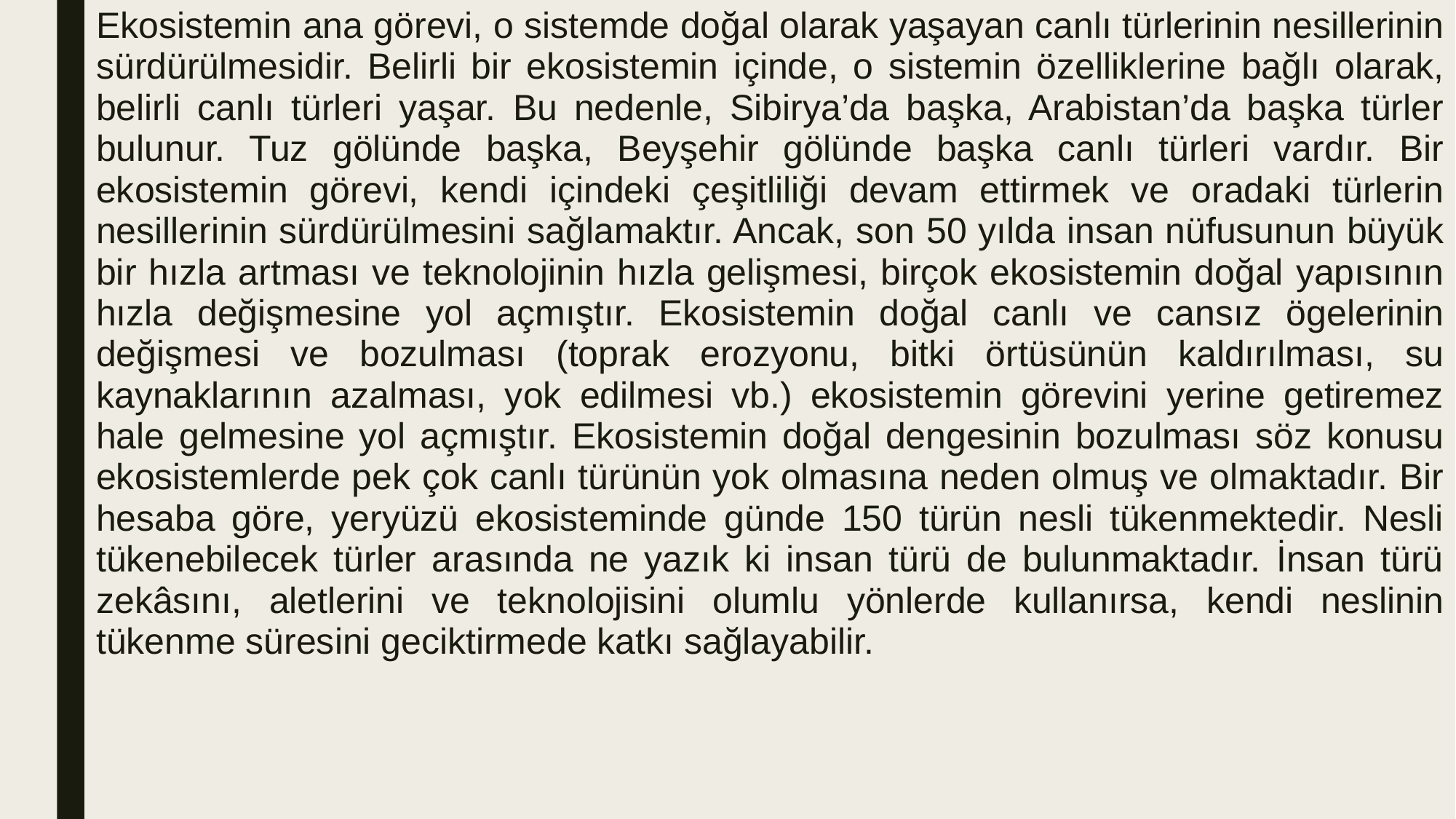

Ekosistemin ana görevi, o sistemde doğal olarak yaşayan canlı türlerinin nesillerinin sürdürülmesidir. Belirli bir ekosistemin içinde, o sistemin özelliklerine bağlı olarak, belirli canlı türleri yaşar. Bu nedenle, Sibirya’da başka, Arabistan’da başka türler bulunur. Tuz gölünde başka, Beyşehir gölünde başka canlı türleri vardır. Bir ekosistemin görevi, kendi içindeki çeşitliliği devam ettirmek ve oradaki türlerin nesillerinin sürdürülmesini sağlamaktır. Ancak, son 50 yılda insan nüfusunun büyük bir hızla artması ve teknolojinin hızla gelişmesi, birçok ekosistemin doğal yapısının hızla değişmesine yol açmıştır. Ekosistemin doğal canlı ve cansız ögelerinin değişmesi ve bozulması (toprak erozyonu, bitki örtüsünün kaldırılması, su kaynaklarının azalması, yok edilmesi vb.) ekosistemin görevini yerine getiremez hale gelmesine yol açmıştır. Ekosistemin doğal dengesinin bozulması söz konusu ekosistemlerde pek çok canlı türünün yok olmasına neden olmuş ve olmaktadır. Bir hesaba göre, yeryüzü ekosisteminde günde 150 türün nesli tükenmektedir. Nesli tükenebilecek türler arasında ne yazık ki insan türü de bulunmaktadır. İnsan türü zekâsını, aletlerini ve teknolojisini olumlu yönlerde kullanırsa, kendi neslinin tükenme süresini geciktirmede katkı sağlayabilir.